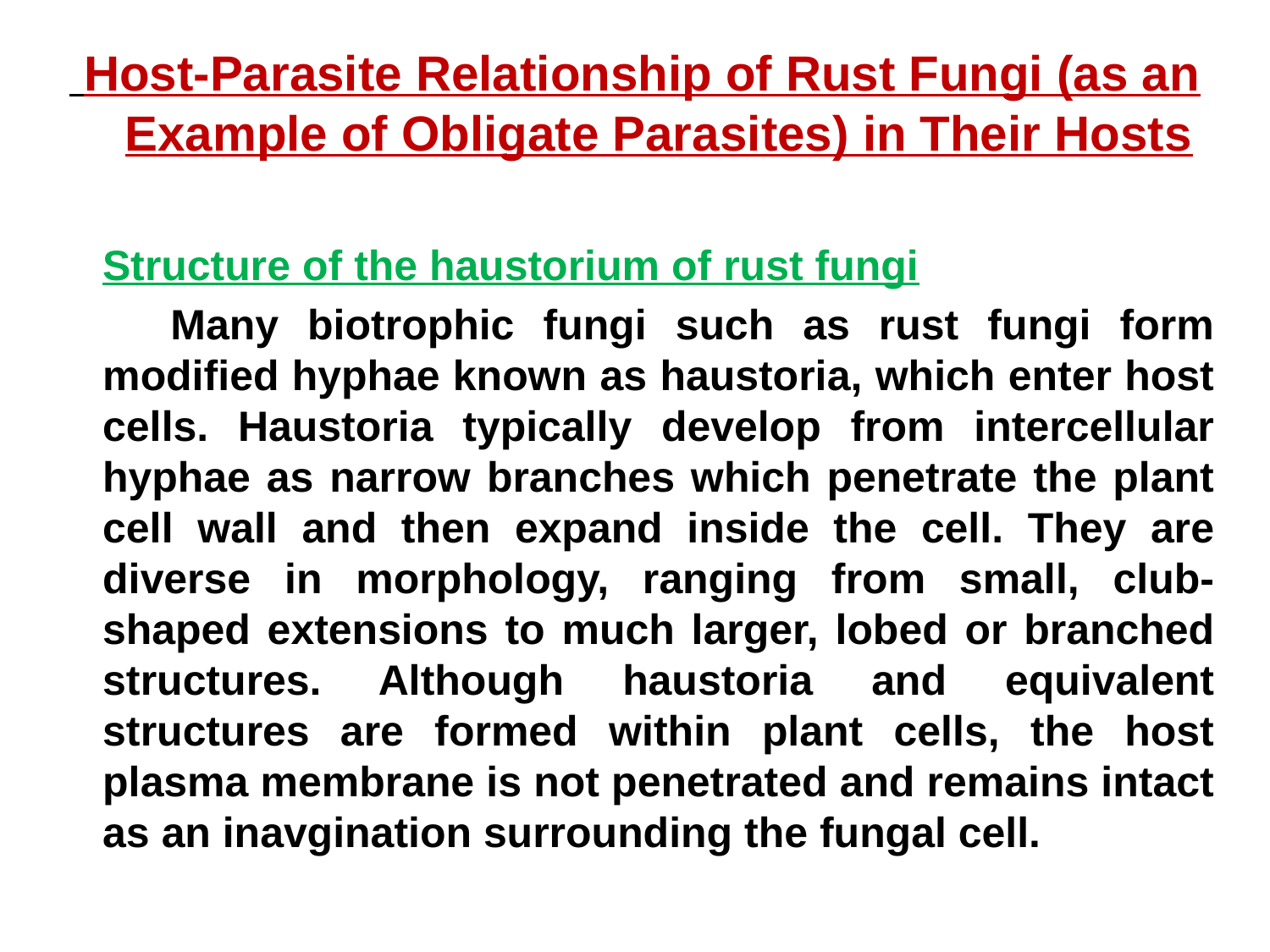

Host-Parasite Relationship of Rust Fungi (as an Example of Obligate Parasites) in Their Hosts

    Structure of the haustorium of rust fungi
    Many biotrophic fungi such as rust fungi form modified hyphae known as haustoria, which enter host cells. Haustoria typically develop from intercellular hyphae as narrow branches which penetrate the plant cell wall and then expand inside the cell. They are diverse in morphology, ranging from small, club-shaped extensions to much larger, lobed or branched structures. Although haustoria and equivalent structures are formed within plant cells, the host plasma membrane is not penetrated and remains intact as an inavgination surrounding the fungal cell.